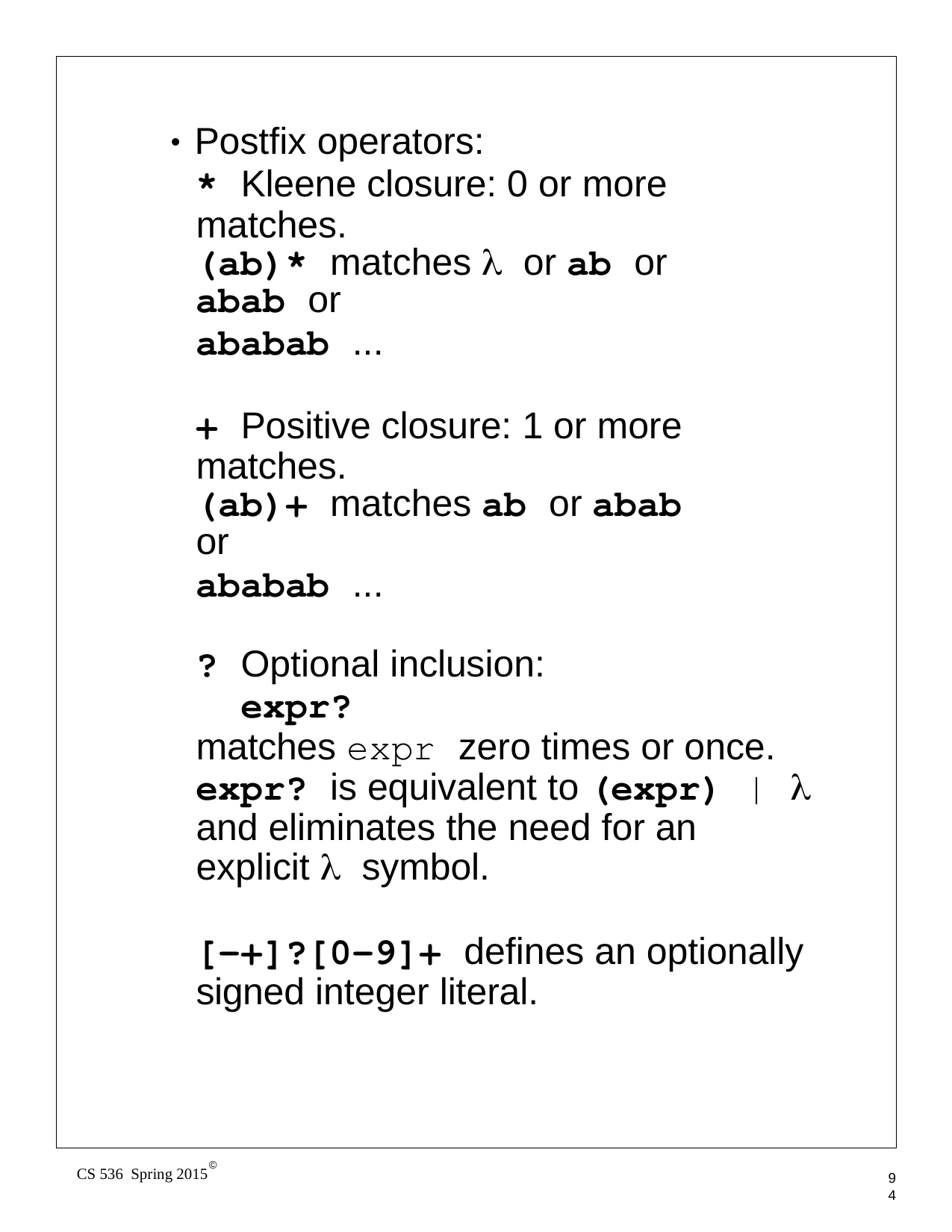

Postfix operators:
* Kleene closure: 0 or more matches.
(ab)* matches λ or ab or abab or
ababab ...

+ Positive closure: 1 or more matches.
(ab)+ matches ab or abab or
ababab ...

? Optional inclusion:
expr?
matches expr zero times or once. expr? is equivalent to (expr) | λ and eliminates the need for an explicit λ symbol.

[-+]?[0-9]+ defines an optionally signed integer literal.
©
CS 536  Spring 2015
94